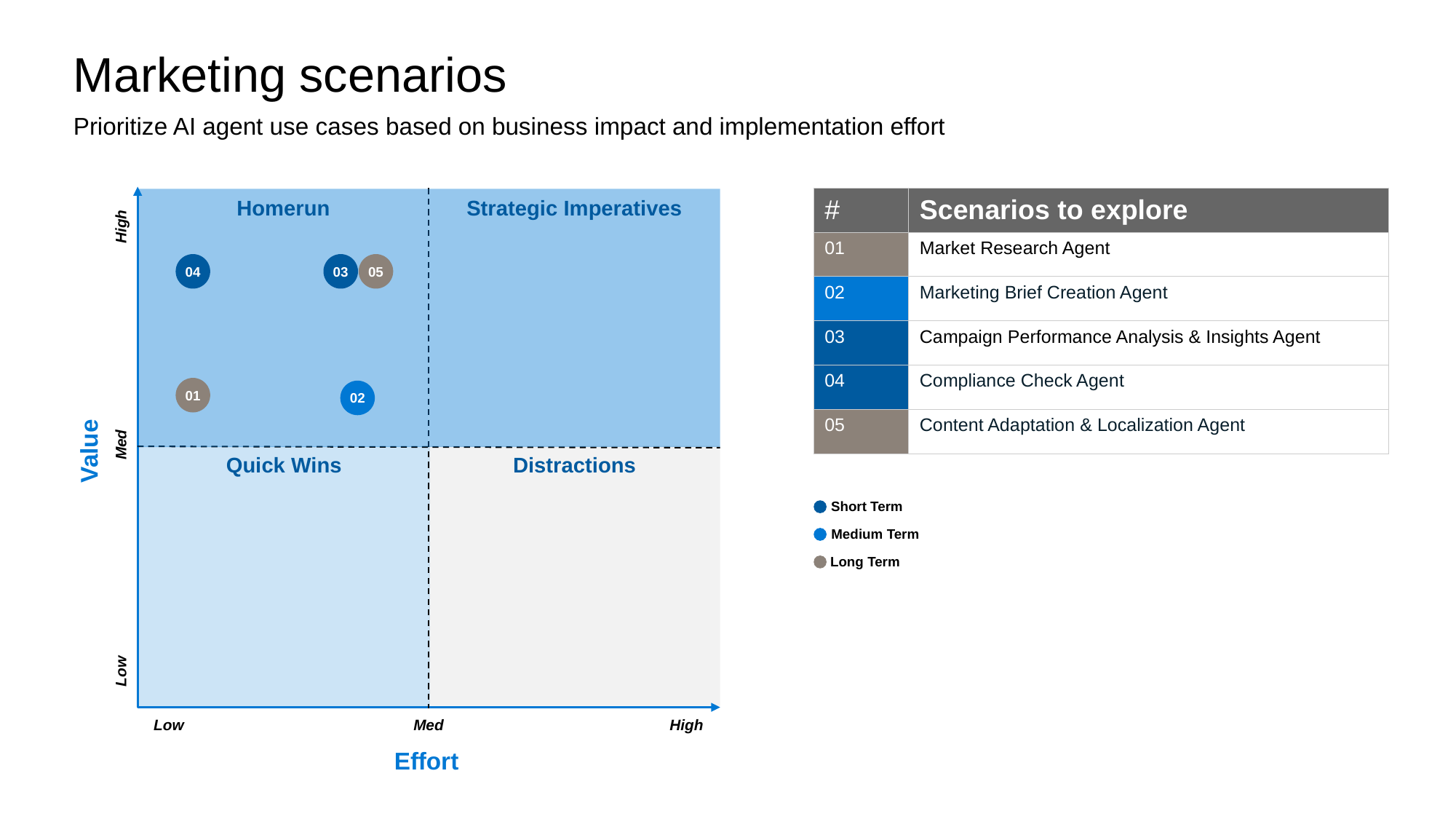

Marketing scenarios
Prioritize AI agent use cases based on business impact and implementation effort
| # | Scenarios to explore |
| --- | --- |
| 01 | Market Research Agent |
| 02 | Marketing Brief Creation Agent |
| 03 | Campaign Performance Analysis & Insights Agent |
| 04 | Compliance Check Agent |
| 05 | Content Adaptation & Localization Agent |

Homerun
Strategic Imperatives
High
04
03
05
01
02
Med
Value

Quick Wins
Distractions
Short Term

Medium Term

Long Term

Low
Low
Med
High
Effort